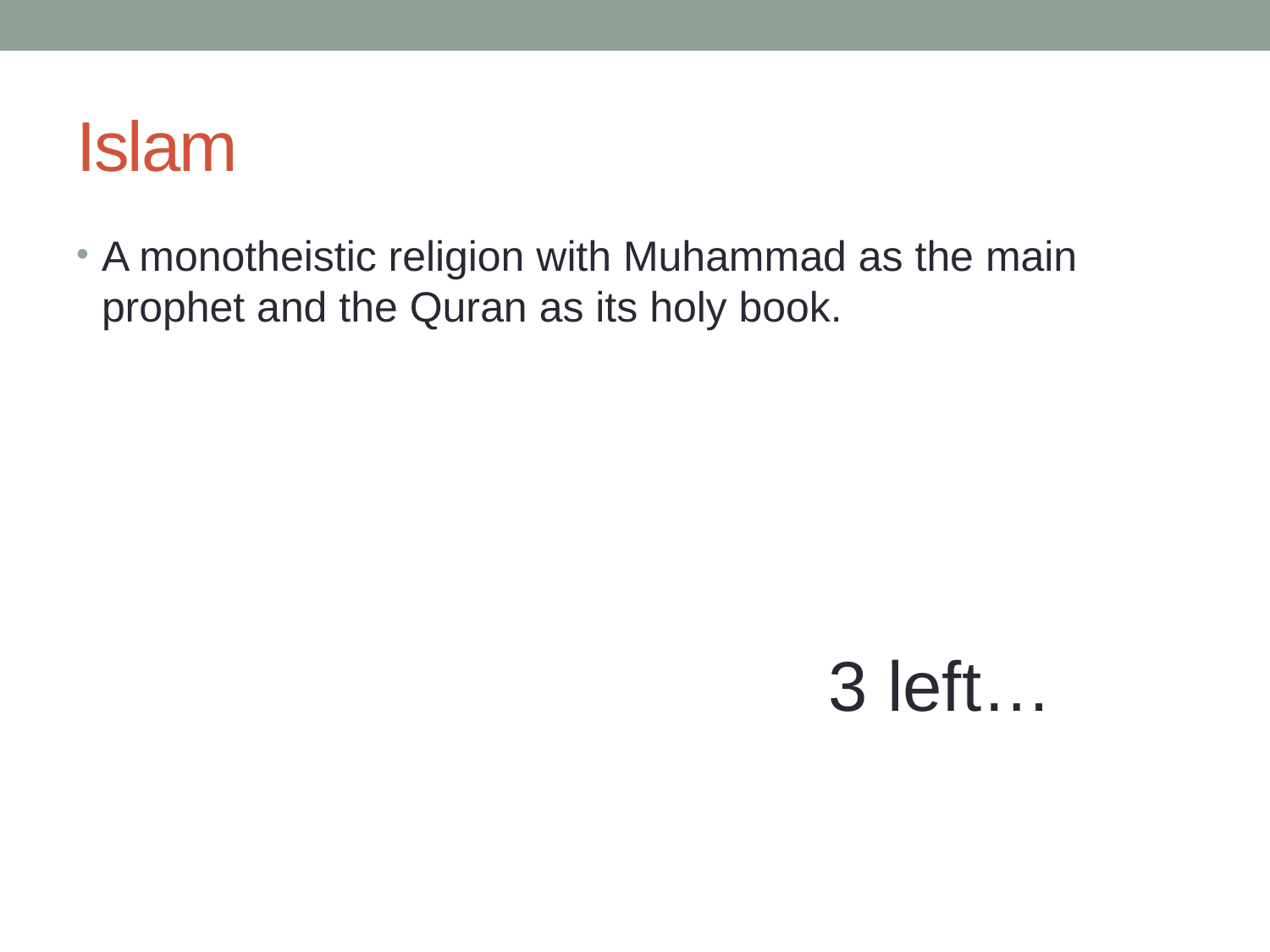

# Islam
A monotheistic religion with Muhammad as the main prophet and the Quran as its holy book.
3 left…